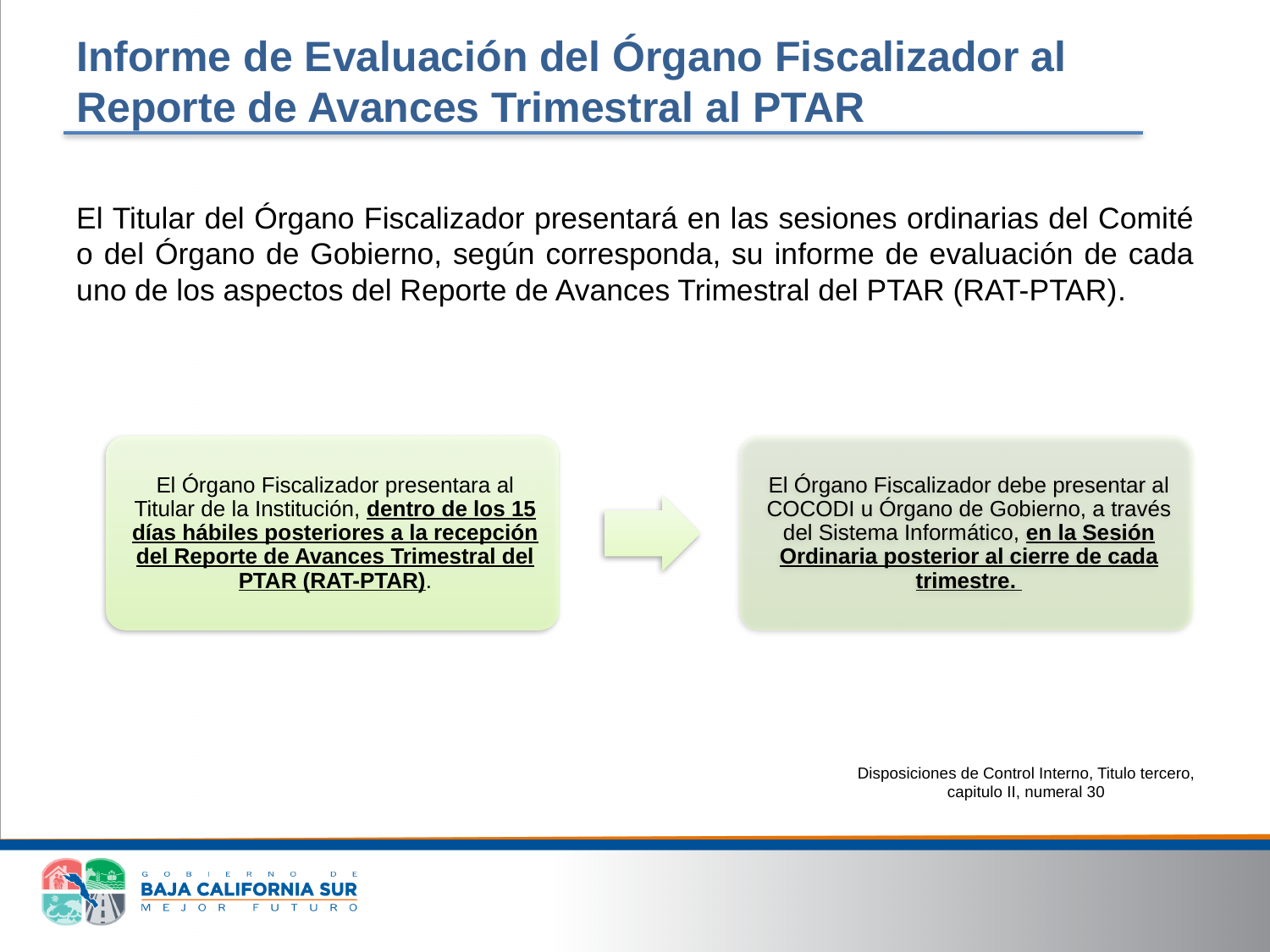

Informe de Evaluación del Órgano Fiscalizador al Reporte de Avances Trimestral al PTAR
El Titular del Órgano Fiscalizador presentará en las sesiones ordinarias del Comité o del Órgano de Gobierno, según corresponda, su informe de evaluación de cada uno de los aspectos del Reporte de Avances Trimestral del PTAR (RAT-PTAR).
El Órgano Fiscalizador presentara al Titular de la Institución, dentro de los 15 días hábiles posteriores a la recepción del Reporte de Avances Trimestral del PTAR (RAT-PTAR).

El Órgano Fiscalizador debe presentar al COCODI u Órgano de Gobierno, a través del Sistema Informático, en la Sesión Ordinaria posterior al cierre de cada trimestre.
Disposiciones de Control Interno, Titulo tercero, capitulo II, numeral 30